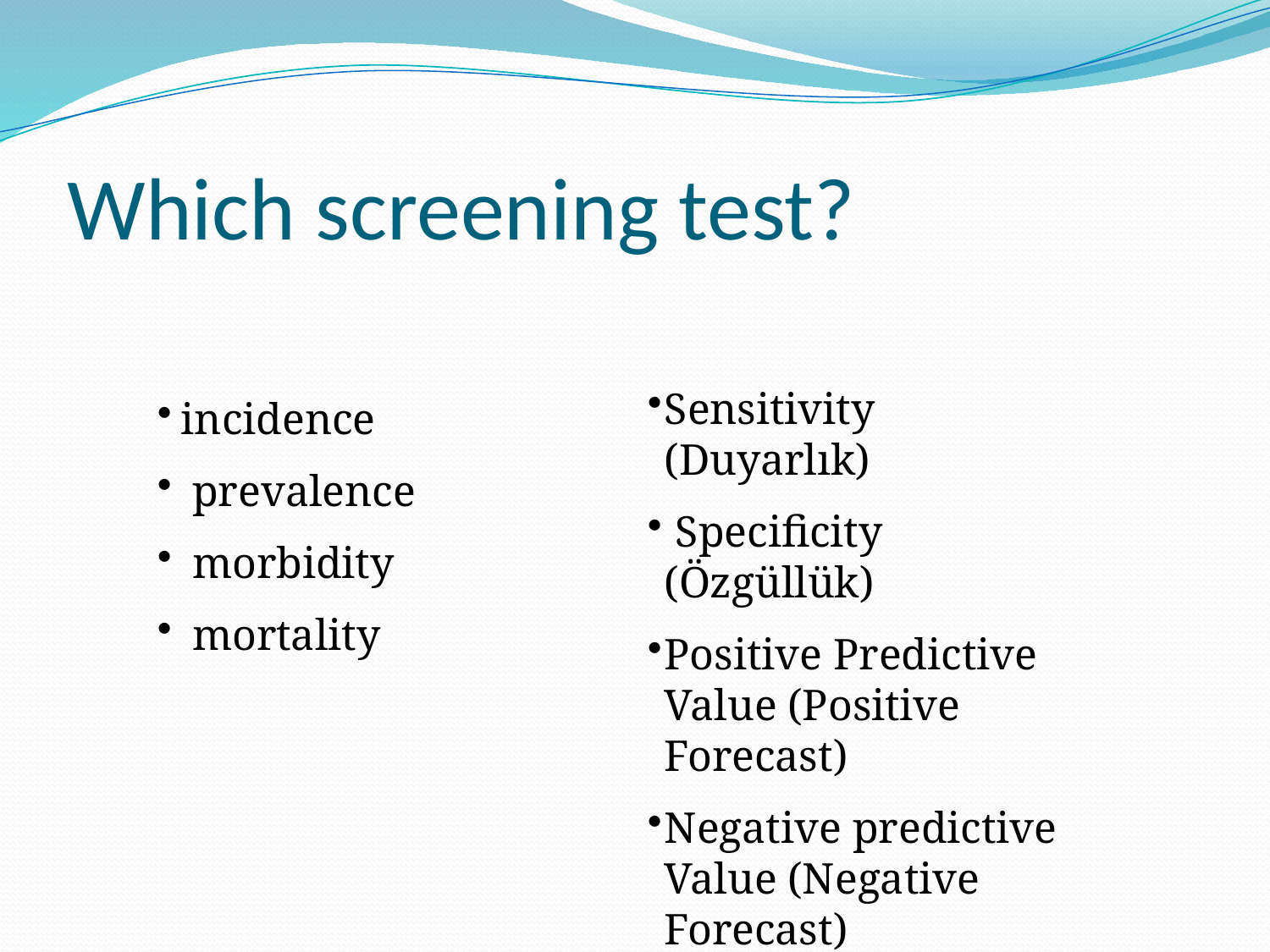

# Which screening test?
Sensitivity (Duyarlık)
 Specificity (Özgüllük)
Positive Predictive Value (Positive Forecast)
Negative predictive Value (Negative Forecast)
incidence
 prevalence
 morbidity
 mortality